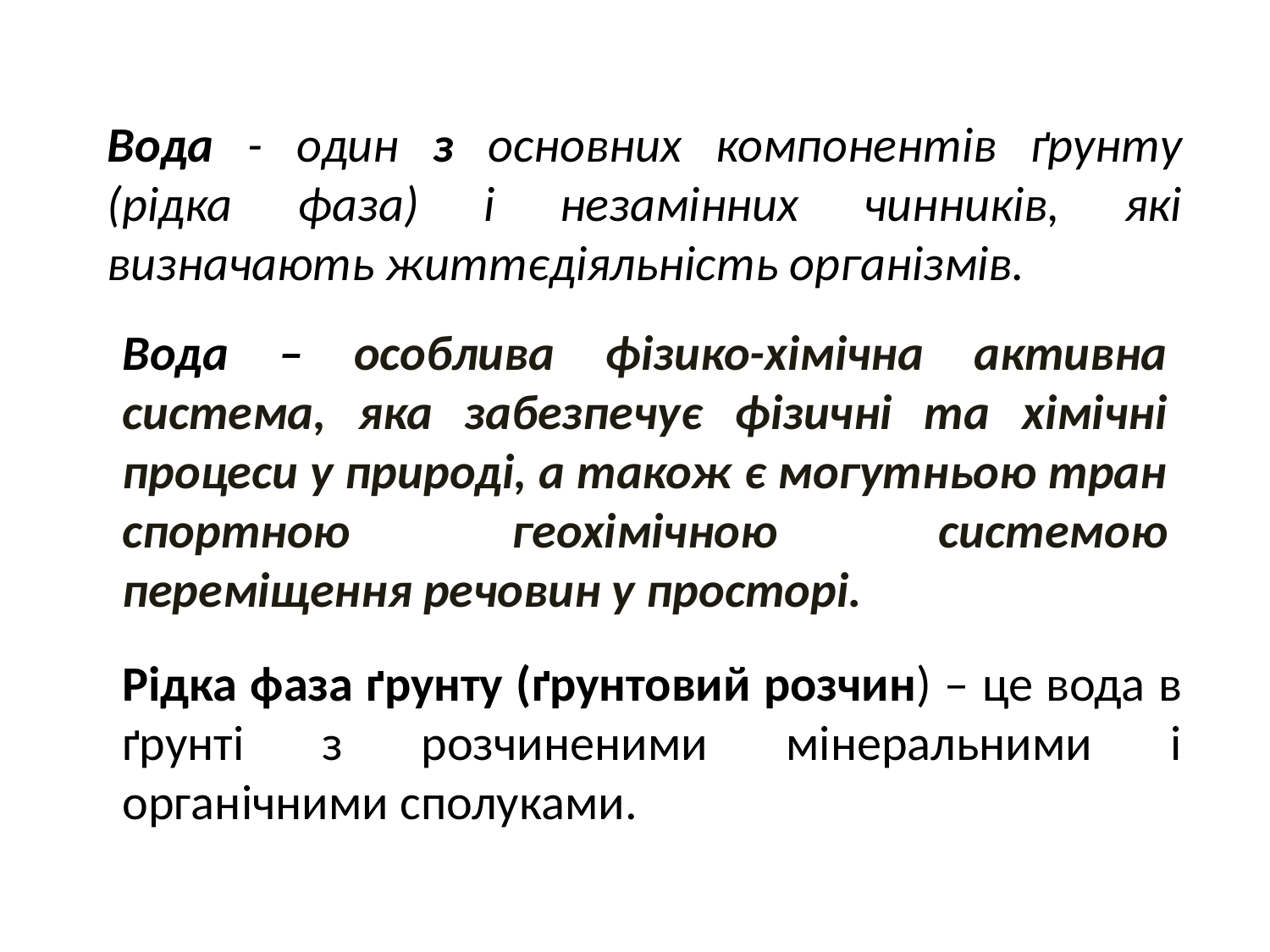

Вода - один з основних компонентів ґрунту (рідка фаза) і незамінних чинників, які визначають життєдіяльність організмів.
Вода – особлива фізико-хімічна активна система, яка забезпечує фізичні та хімічні процеси у природі, а також є могутньою тран­спортною геохімічною системою переміщення речовин у просторі.
Рідка фаза ґрунту (ґрунтовий розчин) – це вода в ґрунті з розчиненими мінеральними і органічними сполуками.